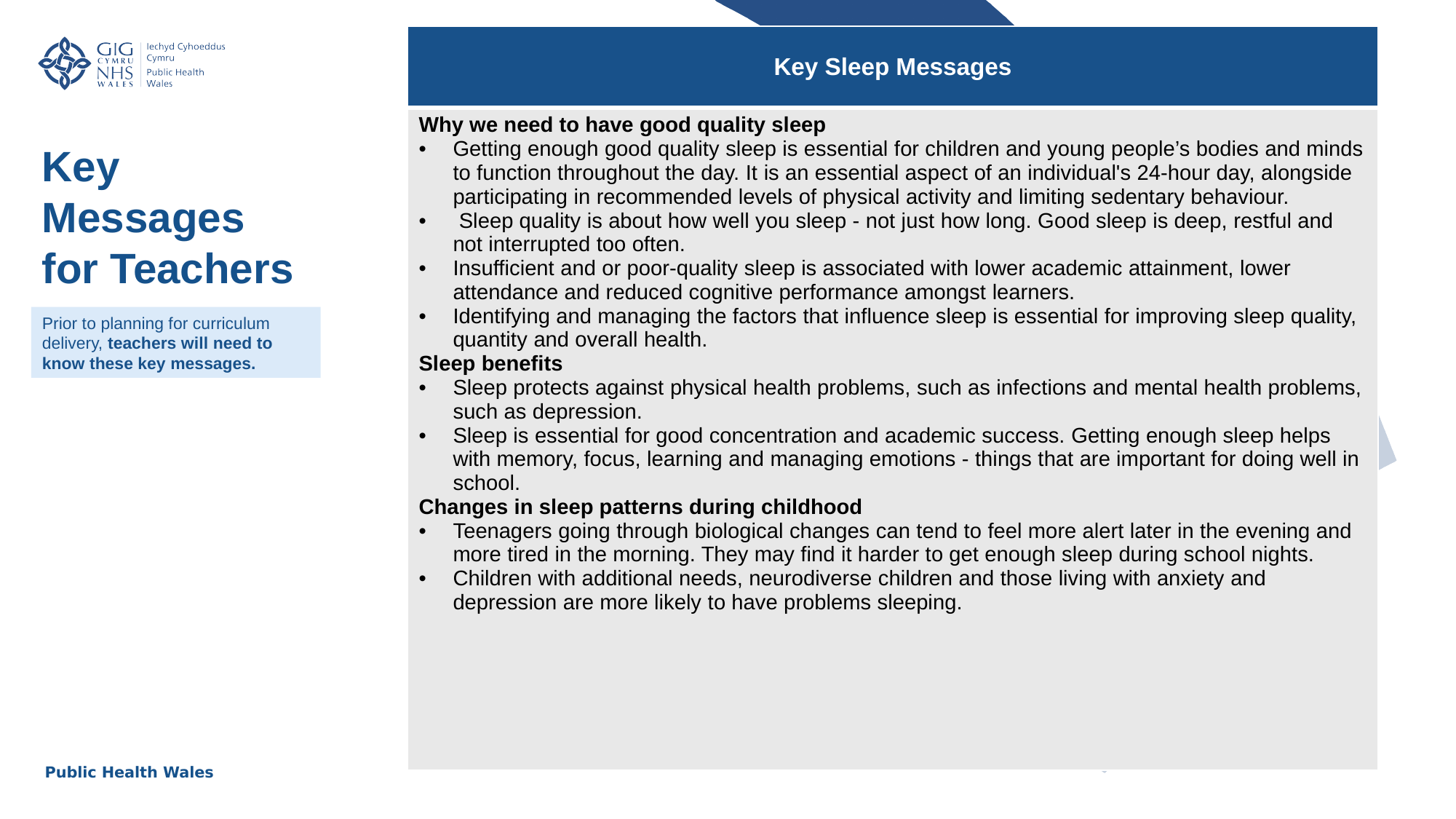

| Key Sleep Messages |
| --- |
| Why we need to have good quality sleep   Getting enough good quality sleep is essential for children and young people’s bodies and minds to function throughout the day. It is an essential aspect of an individual's 24-hour day, alongside participating in recommended levels of physical activity and limiting sedentary behaviour.    Sleep quality is about how well you sleep - not just how long. Good sleep is deep, restful and not interrupted too often.  Insufficient and or poor-quality sleep is associated with lower academic attainment, lower attendance and reduced cognitive performance amongst learners.   Identifying and managing the factors that influence sleep is essential for improving sleep quality, quantity and overall health.   Sleep benefits  Sleep protects against physical health problems, such as infections and mental health problems, such as depression.    Sleep is essential for good concentration and academic success. Getting enough sleep helps with memory, focus, learning and managing emotions - things that are important for doing well in school. Changes in sleep patterns during childhood  Teenagers going through biological changes can tend to feel more alert later in the evening and more tired in the morning. They may find it harder to get enough sleep during school nights.   Children with additional needs, neurodiverse children and those living with anxiety and depression are more likely to have problems sleeping. |
Key Messages 
for Teachers
Prior to planning for curriculum delivery, teachers will need to know these key messages.